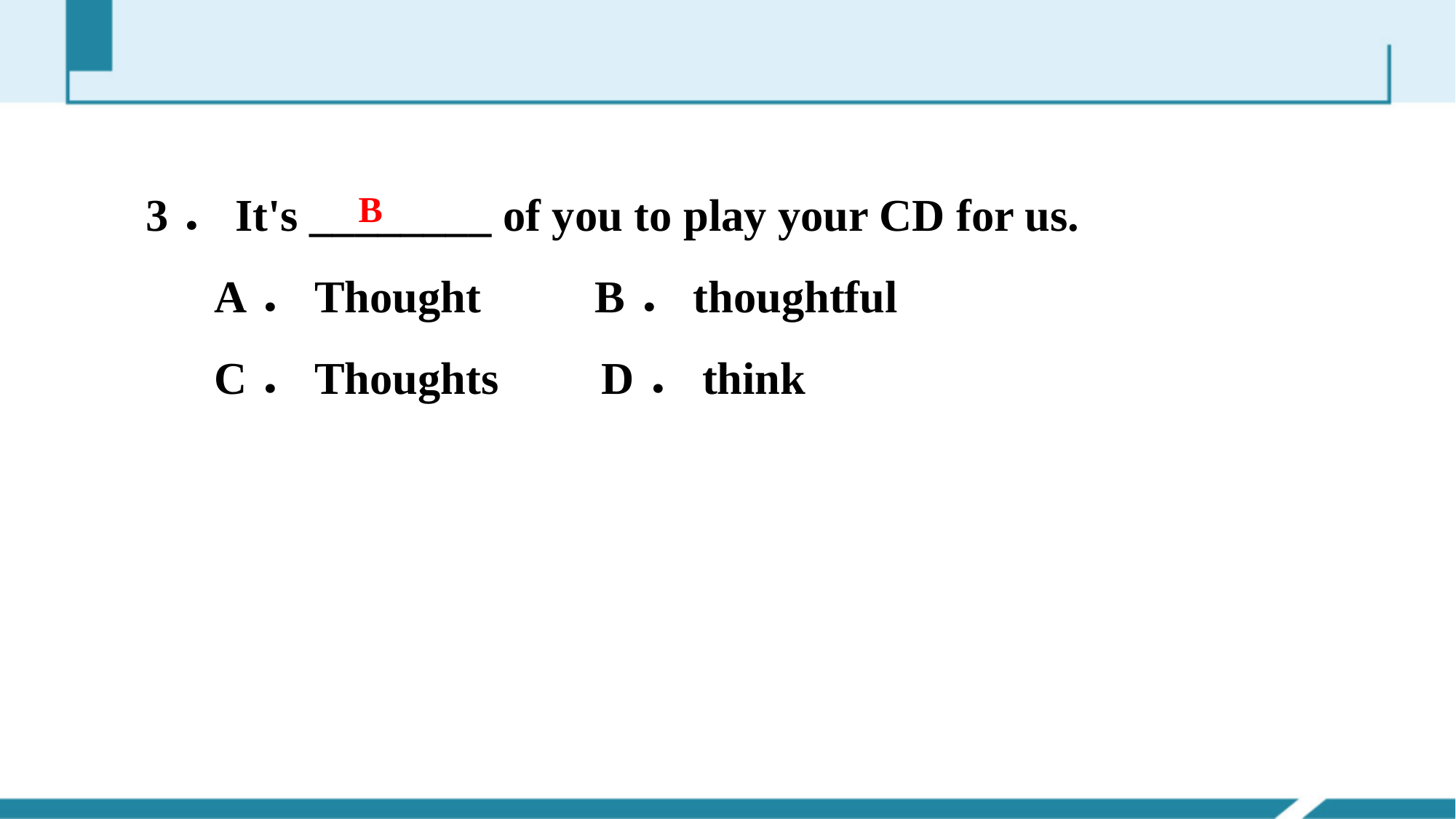

3．It's ________ of you to play your CD for us.
      A．Thought          B．thoughtful
      C．Thoughts         D．think
B